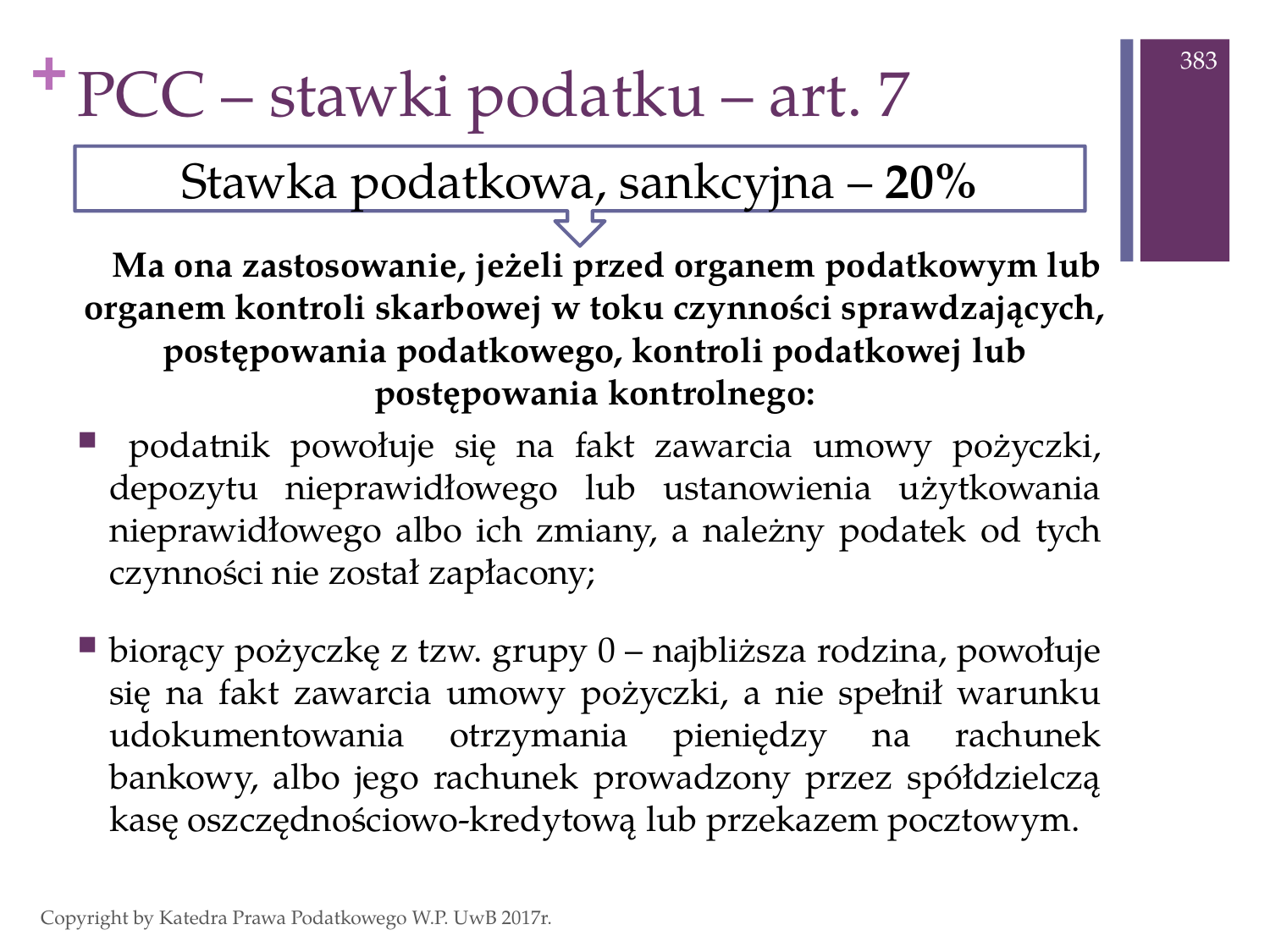

383
# PCC – stawki podatku – art. 7

Stawka podatkowa, sankcyjna – 20%

Ma ona zastosowanie, jeżeli przed organem podatkowym lub organem kontroli skarbowej w toku czynności sprawdzających, postępowania podatkowego, kontroli podatkowej lub postępowania kontrolnego:
 podatnik powołuje się na fakt zawarcia umowy pożyczki, depozytu nieprawidłowego lub ustanowienia użytkowania nieprawidłowego albo ich zmiany, a należny podatek od tych czynności nie został zapłacony;
biorący pożyczkę z tzw. grupy 0 – najbliższa rodzina, powołuje się na fakt zawarcia umowy pożyczki, a nie spełnił warunku udokumentowania otrzymania pieniędzy na rachunek bankowy, albo jego rachunek prowadzony przez spółdzielczą kasę oszczędnościowo-kredytową lub przekazem pocztowym.

Copyright by Katedra Prawa Podatkowego W.P. UwB 2017r.